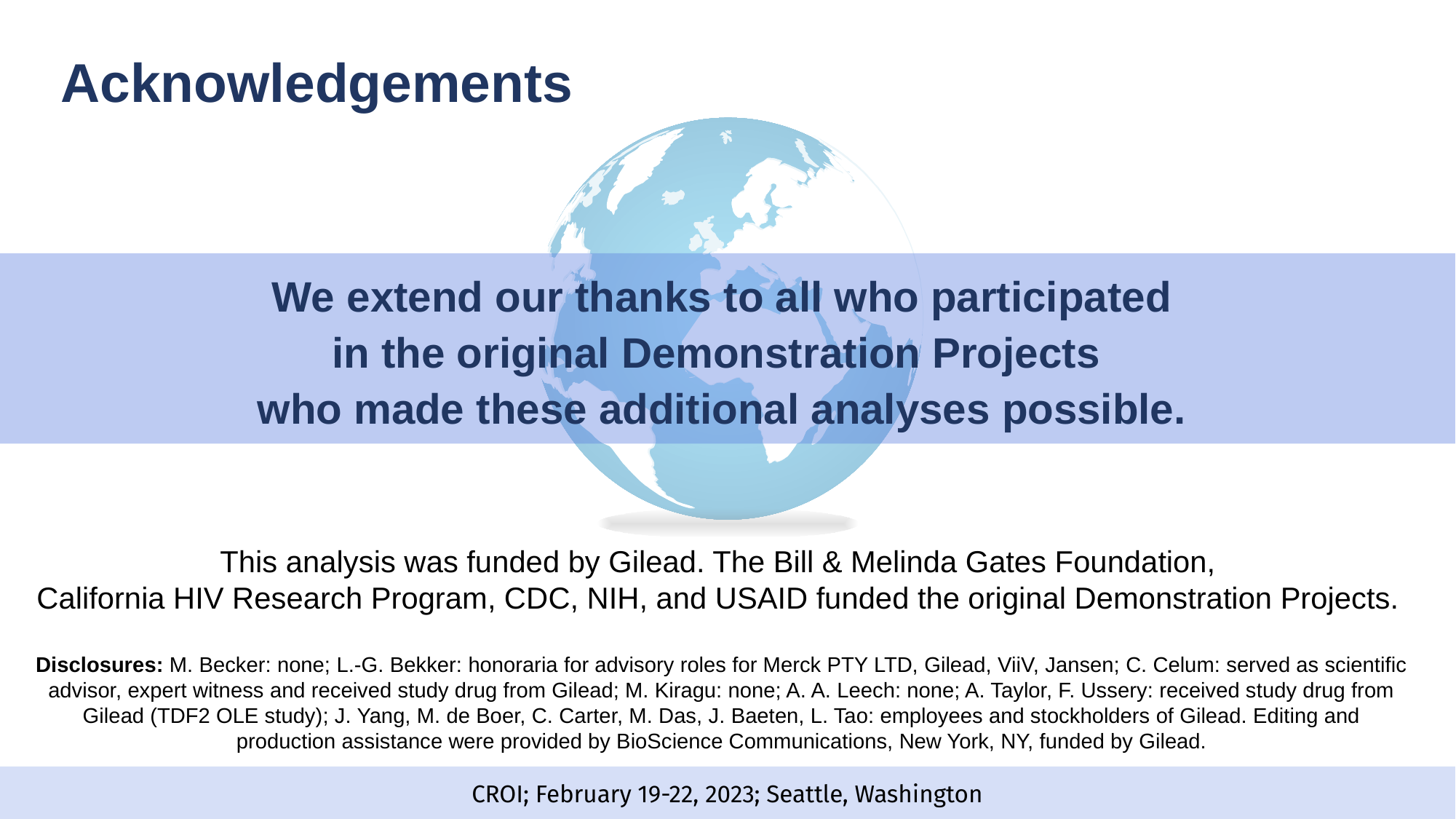

# Acknowledgements

We extend our thanks to all who participated
in the original Demonstration Projects
who made these additional analyses possible.

This analysis was funded by Gilead. The Bill & Melinda Gates Foundation,
California HIV Research Program, CDC, NIH, and USAID funded the original Demonstration Projects.
Disclosures: M. Becker: none; L.-G. Bekker: honoraria for advisory roles for Merck PTY LTD, Gilead, ViiV, Jansen; C. Celum: served as scientific advisor, expert witness and received study drug from Gilead; M. Kiragu: none; A. A. Leech: none; A. Taylor, F. Ussery: received study drug from Gilead (TDF2 OLE study); J. Yang, M. de Boer, C. Carter, M. Das, J. Baeten, L. Tao: employees and stockholders of Gilead. Editing and production assistance were provided by BioScience Communications, New York, NY, funded by Gilead.